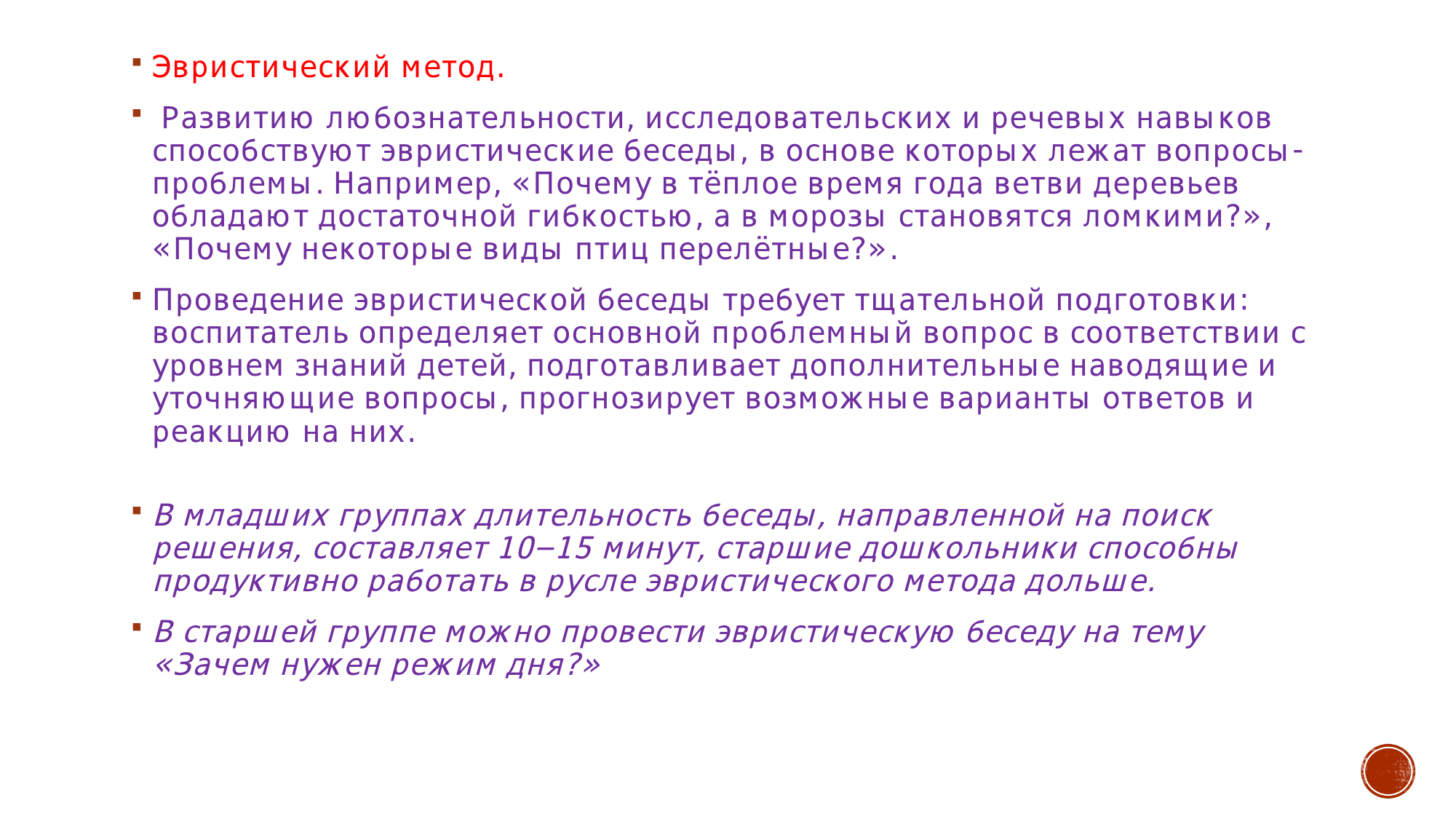

Эвристический метод.
 Развитию любознательности, исследовательских и речевых навыков способствуют эвристические беседы, в основе которых лежат вопросы-проблемы. Например, «Почему в тёплое время года ветви деревьев обладают достаточной гибкостью, а в морозы становятся ломкими?», «Почему некоторые виды птиц перелётные?».
Проведение эвристической беседы требует тщательной подготовки: воспитатель определяет основной проблемный вопрос в соответствии с уровнем знаний детей, подготавливает дополнительные наводящие и уточняющие вопросы, прогнозирует возможные варианты ответов и реакцию на них.
В младших группах длительность беседы, направленной на поиск решения, составляет 10–15 минут, старшие дошкольники способны продуктивно работать в русле эвристического метода дольше.
В старшей группе можно провести эвристическую беседу на тему «Зачем нужен режим дня?»